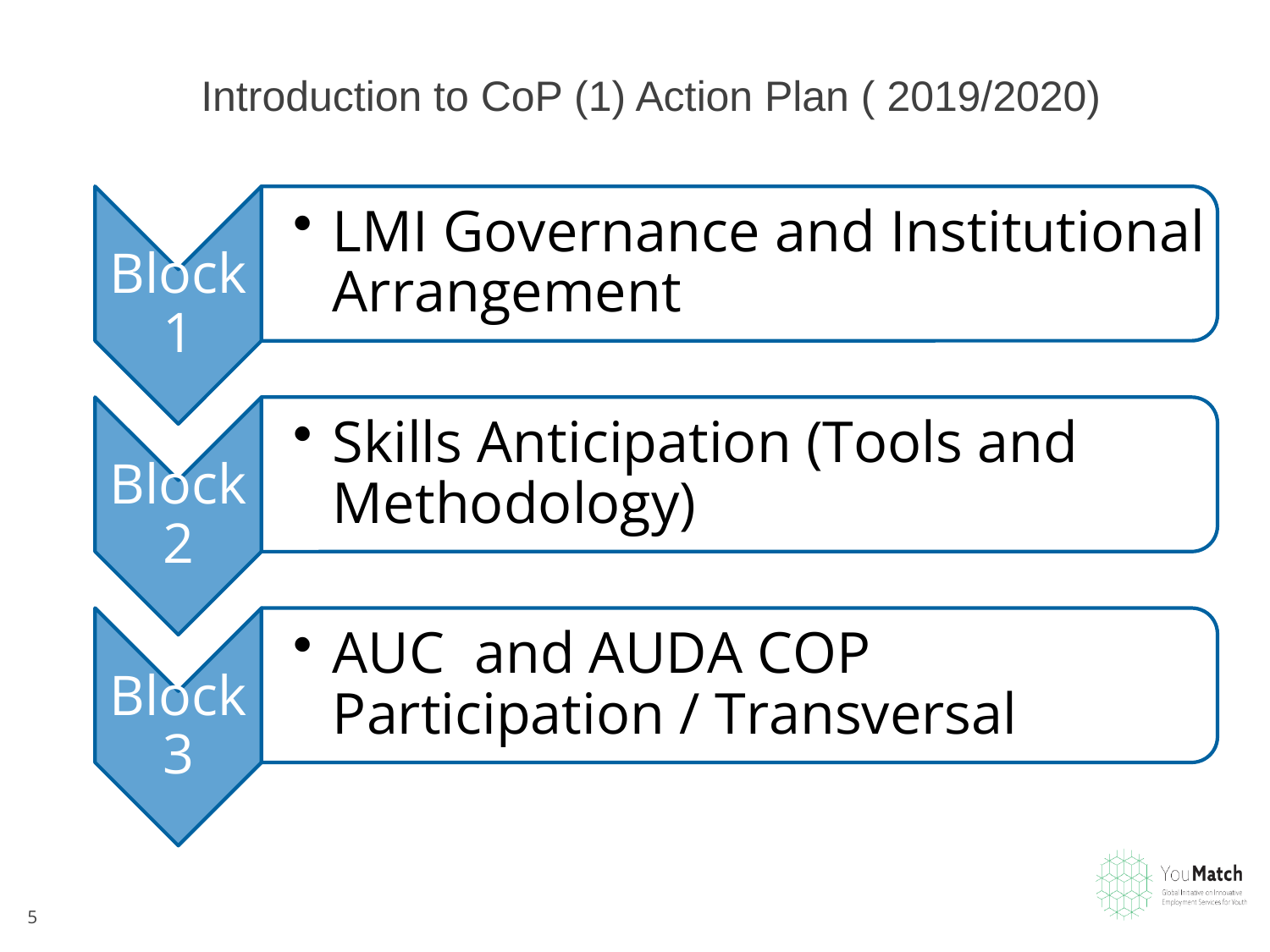

# Introduction to CoP (1) Action Plan ( 2019/2020)
Block 1
LMI Governance and Institutional Arrangement
Block 2
Skills Anticipation (Tools and Methodology)
Block 3
AUC  and AUDA COP Participation / Transversal
5